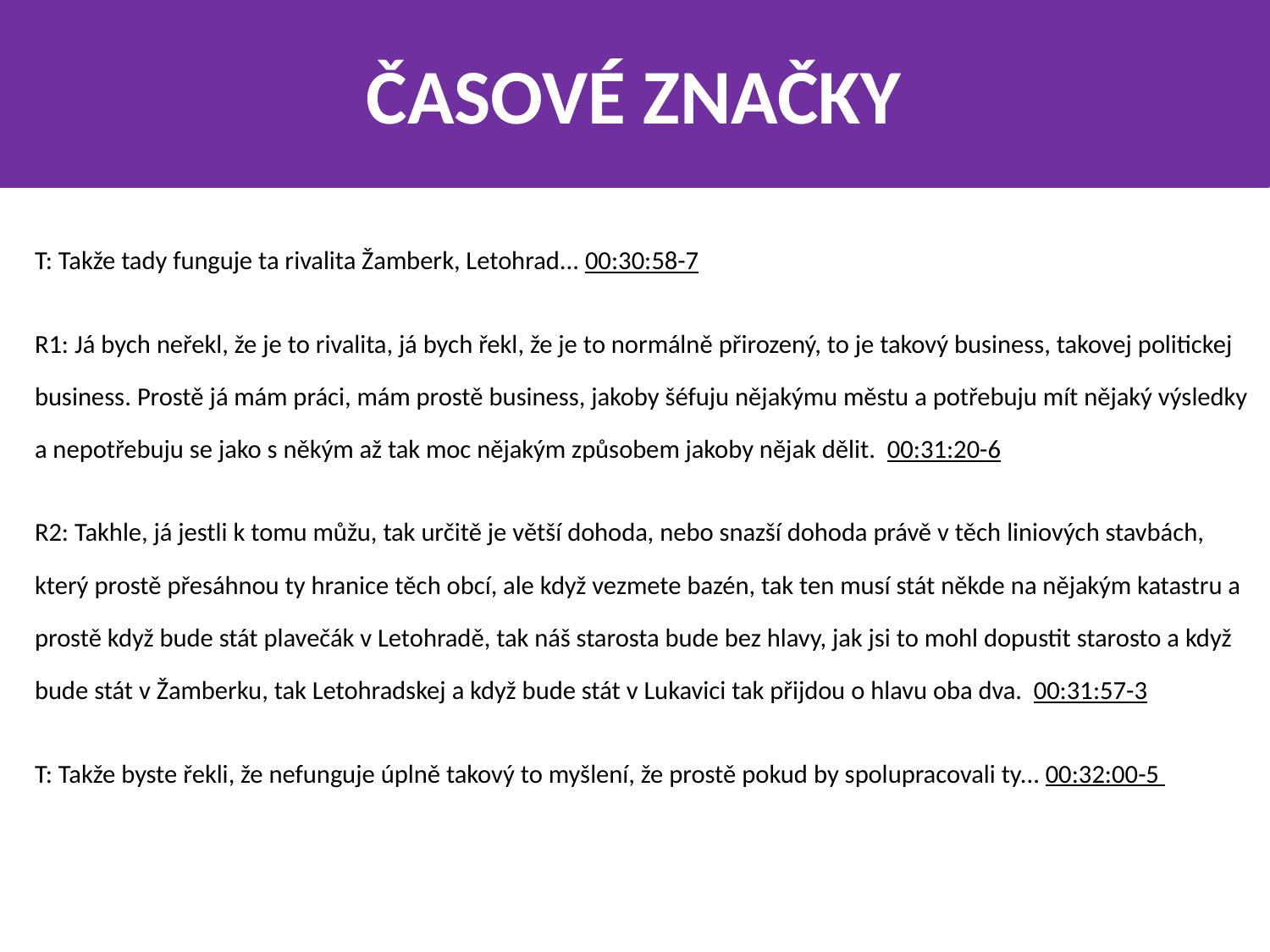

# ČASOVÉ ZNAČKY
T: Takže tady funguje ta rivalita Žamberk, Letohrad... 00:30:58-7

R1: Já bych neřekl, že je to rivalita, já bych řekl, že je to normálně přirozený, to je takový business, takovej politickej business. Prostě já mám práci, mám prostě business, jakoby šéfuju nějakýmu městu a potřebuju mít nějaký výsledky a nepotřebuju se jako s někým až tak moc nějakým způsobem jakoby nějak dělit.  00:31:20-6

R2: Takhle, já jestli k tomu můžu, tak určitě je větší dohoda, nebo snazší dohoda právě v těch liniových stavbách, který prostě přesáhnou ty hranice těch obcí, ale když vezmete bazén, tak ten musí stát někde na nějakým katastru a prostě když bude stát plavečák v Letohradě, tak náš starosta bude bez hlavy, jak jsi to mohl dopustit starosto a když bude stát v Žamberku, tak Letohradskej a když bude stát v Lukavici tak přijdou o hlavu oba dva.  00:31:57-3

T: Takže byste řekli, že nefunguje úplně takový to myšlení, že prostě pokud by spolupracovali ty... 00:32:00-5